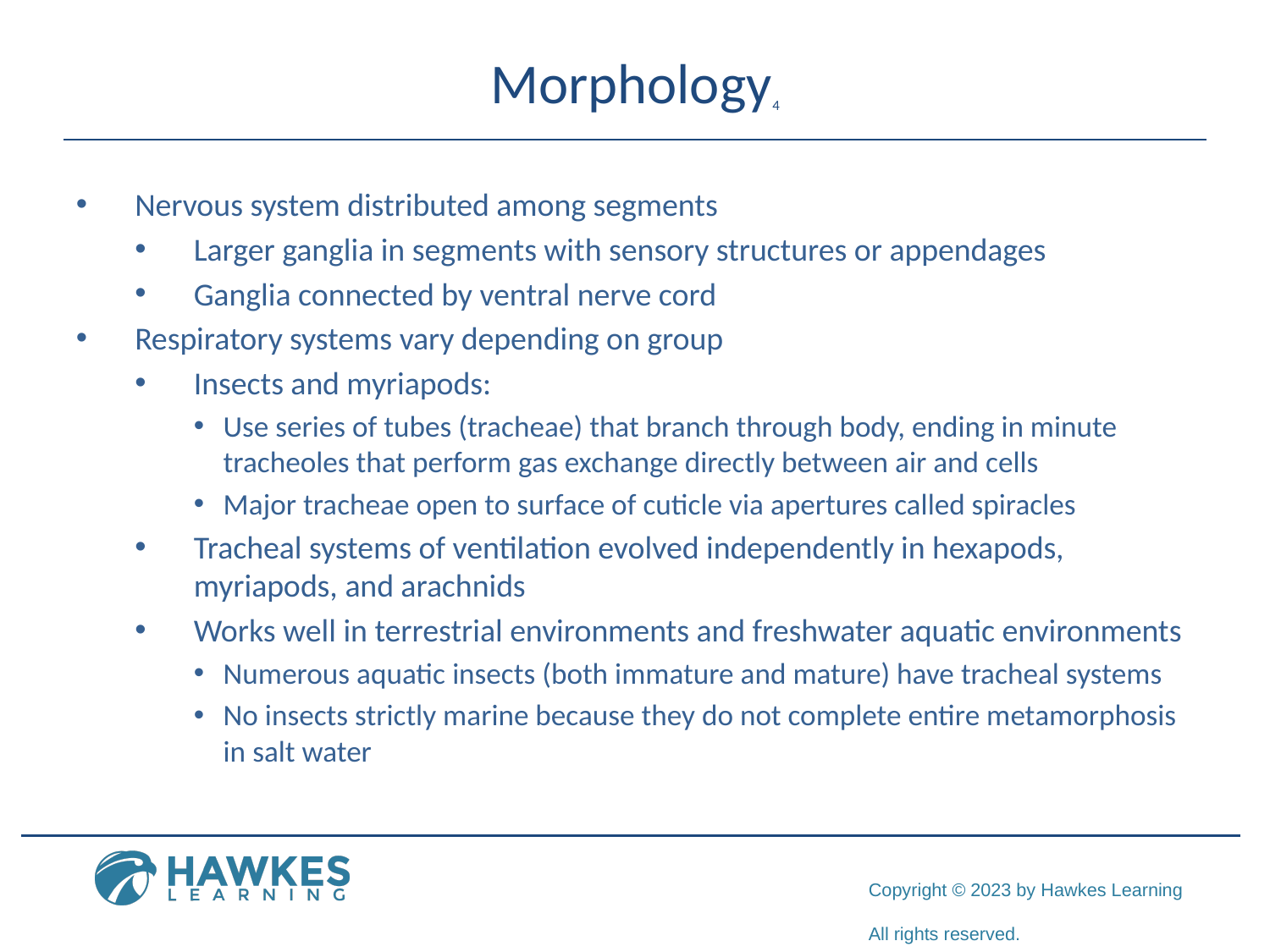

# Morphology4
Nervous system distributed among segments
Larger ganglia in segments with sensory structures or appendages
Ganglia connected by ventral nerve cord
Respiratory systems vary depending on group
Insects and myriapods:
Use series of tubes (tracheae) that branch through body, ending in minute tracheoles that perform gas exchange directly between air and cells
Major tracheae open to surface of cuticle via apertures called spiracles
Tracheal systems of ventilation evolved independently in hexapods, myriapods, and arachnids
Works well in terrestrial environments and freshwater aquatic environments
Numerous aquatic insects (both immature and mature) have tracheal systems
No insects strictly marine because they do not complete entire metamorphosis in salt water